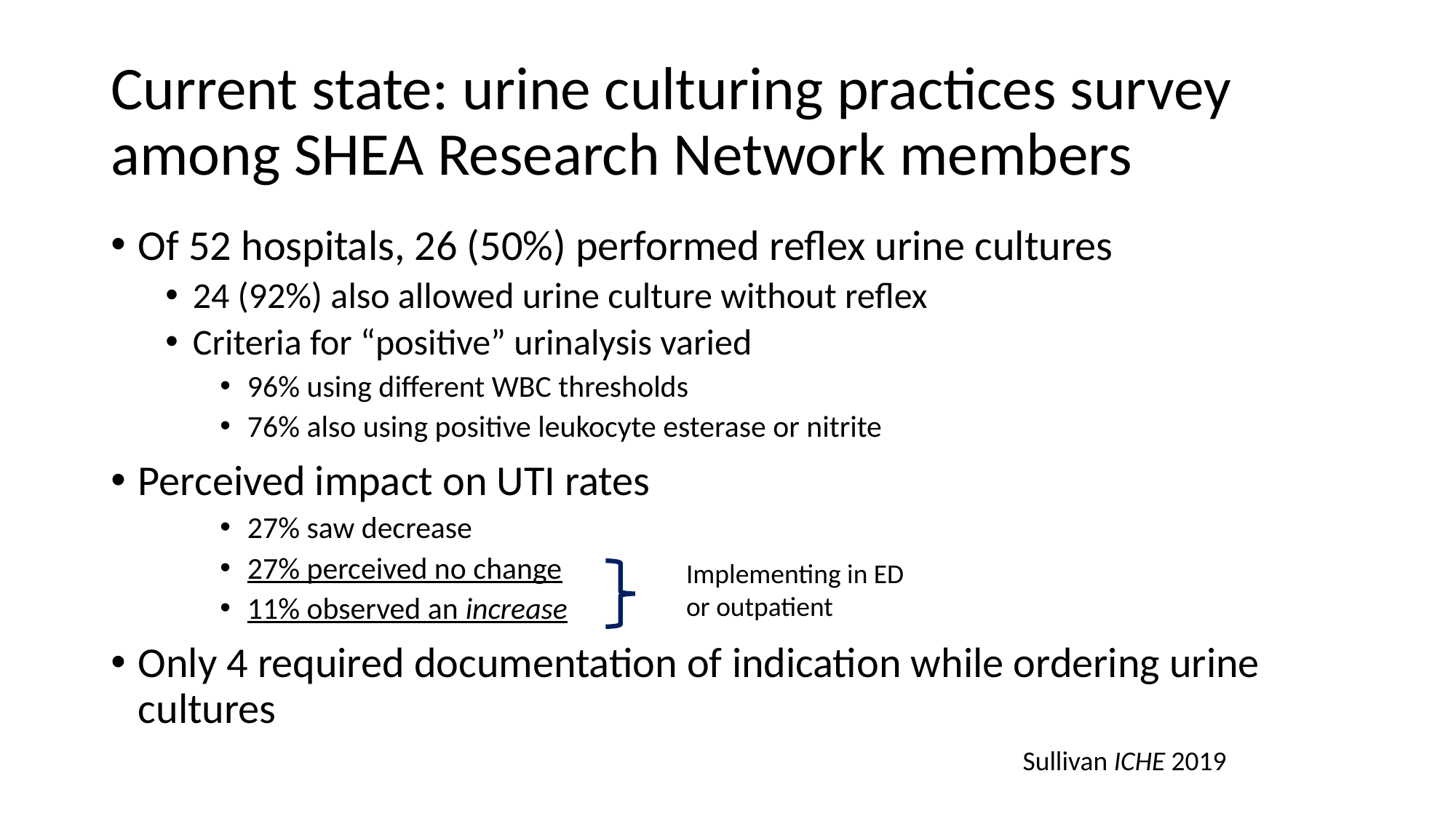

# Current state: urine culturing practices survey among SHEA Research Network members
Of 52 hospitals, 26 (50%) performed reflex urine cultures
24 (92%) also allowed urine culture without reflex
Criteria for “positive” urinalysis varied
96% using different WBC thresholds
76% also using positive leukocyte esterase or nitrite
Perceived impact on UTI rates
27% saw decrease
27% perceived no change
11% observed an increase
Only 4 required documentation of indication while ordering urine cultures
Implementing in ED or outpatient

Sullivan ICHE 2019